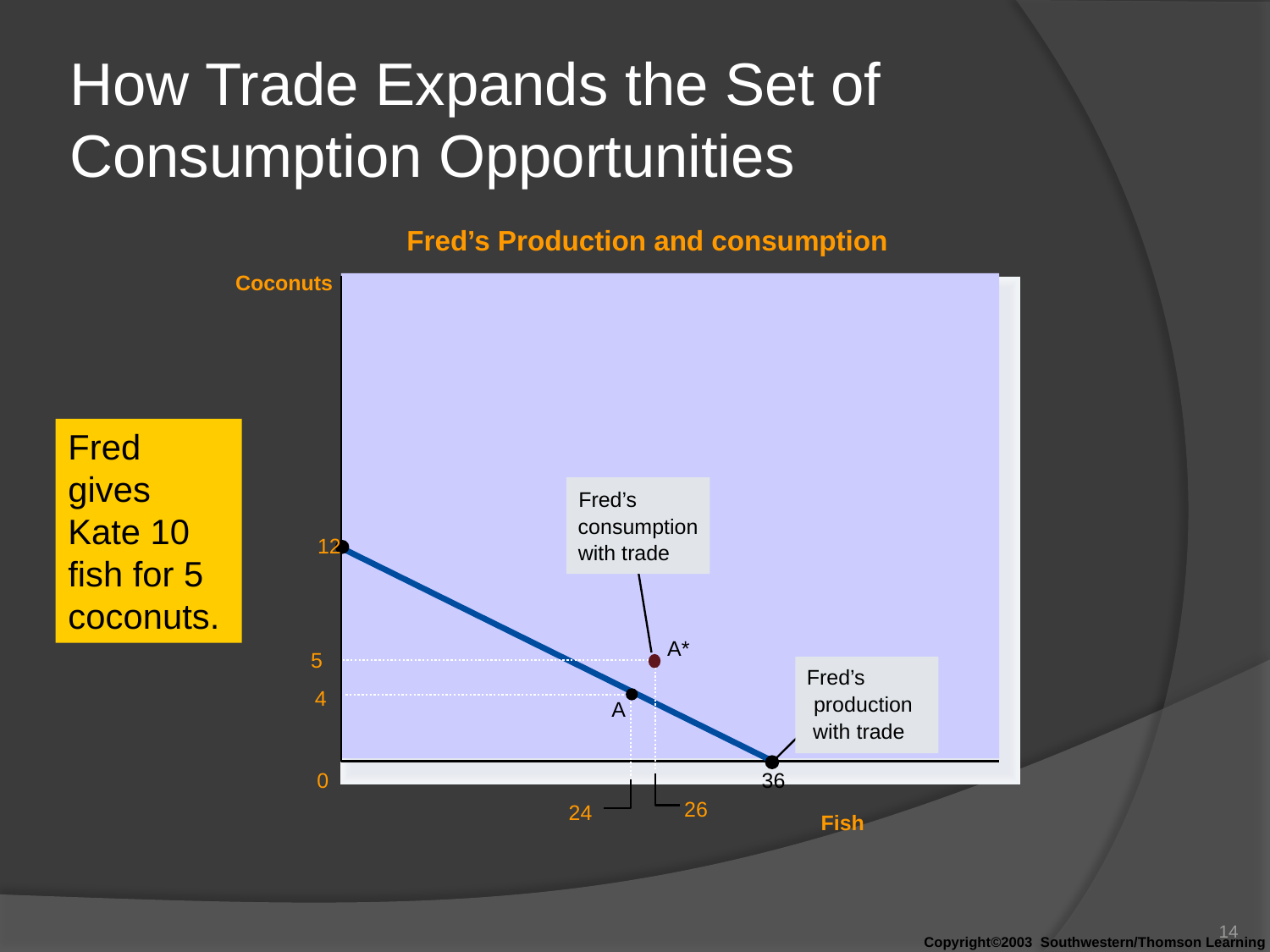

# How Trade Expands the Set of Consumption Opportunities
Fred’s Production and consumption
Coconuts

Fred gives Kate 10 fish for 5 coconuts.

Fred’s
consumption
with trade

12

36

A*

5

26

Fred’s
production
with trade

4

24

A
0
Fish
14
Copyright©2003  Southwestern/Thomson Learning